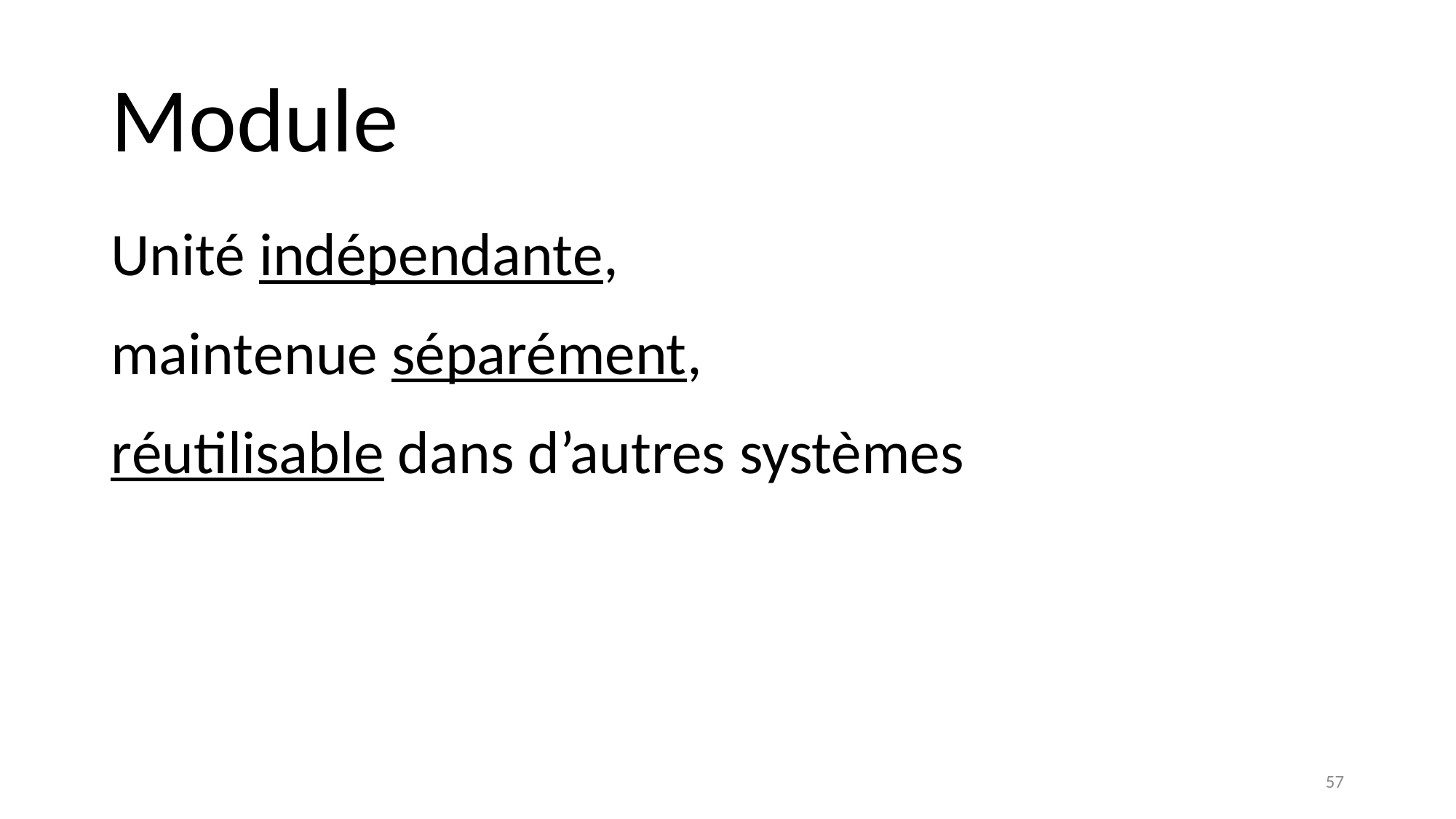

# Module
Unité indépendante,
maintenue séparément,
réutilisable dans d’autres systèmes
57